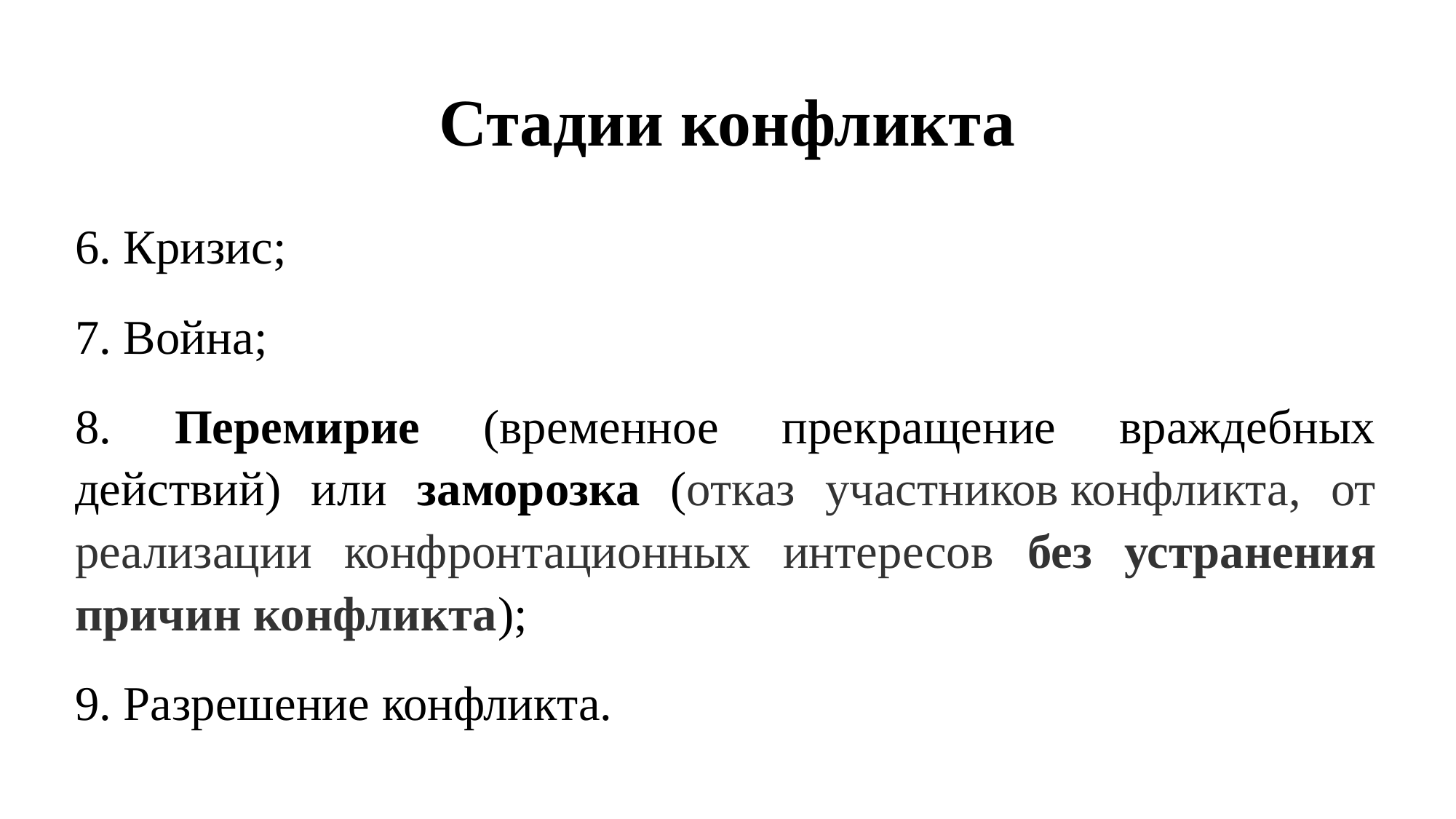

# Стадии конфликта
6. Кризис;
7. Война;
8. Перемирие (временное прекращение враждебных действий) или заморозка (отказ участников конфликта, от реализации конфронтационных интересов без устранения причин конфликта);
9. Разрешение конфликта.